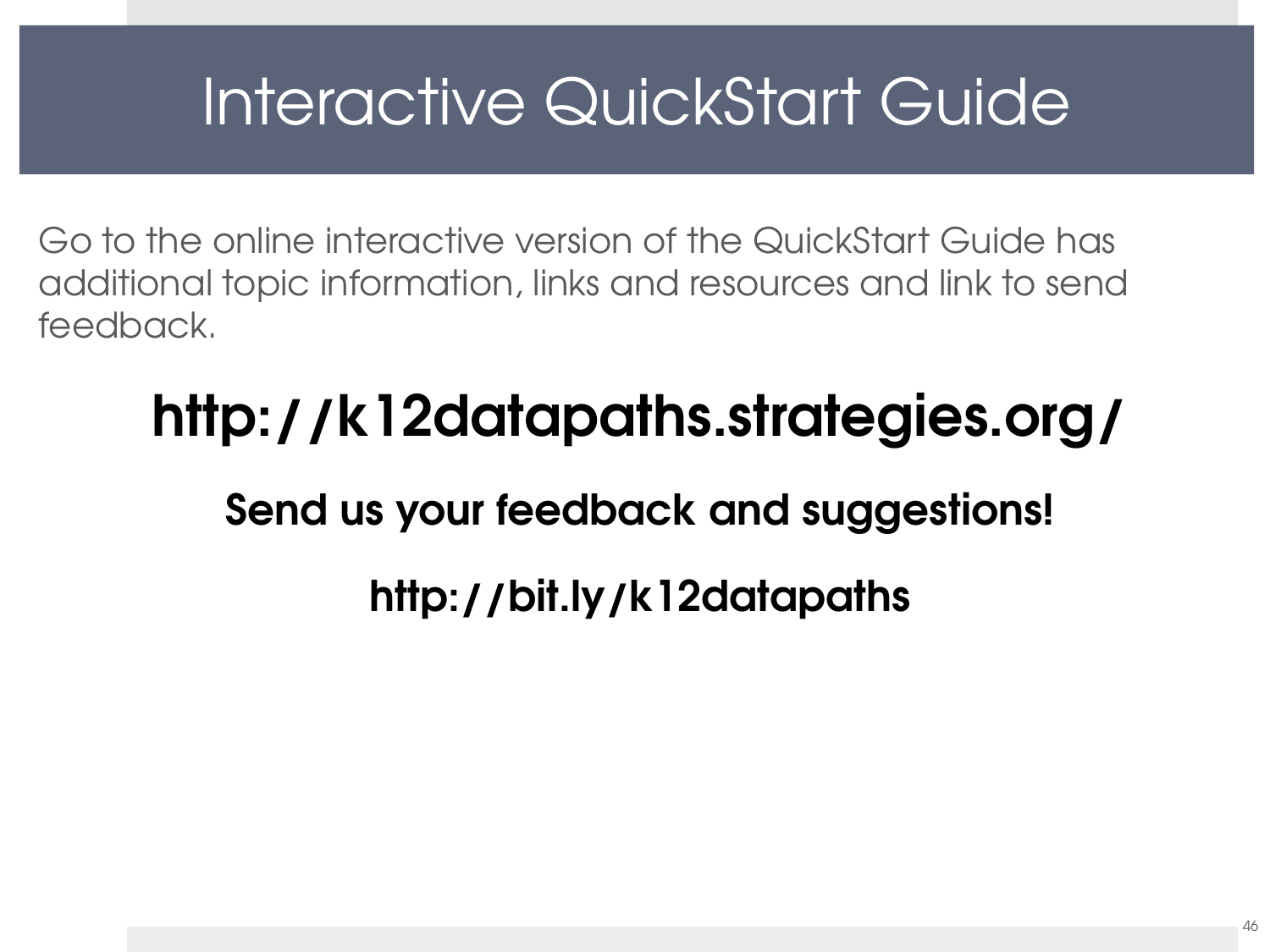

# Interactive QuickStart Guide
Go to the online interactive version of the QuickStart Guide has additional topic information, links and resources and link to send feedback.
http://k12datapaths.strategies.org/
Send us your feedback and suggestions!
http://bit.ly/k12datapaths

46